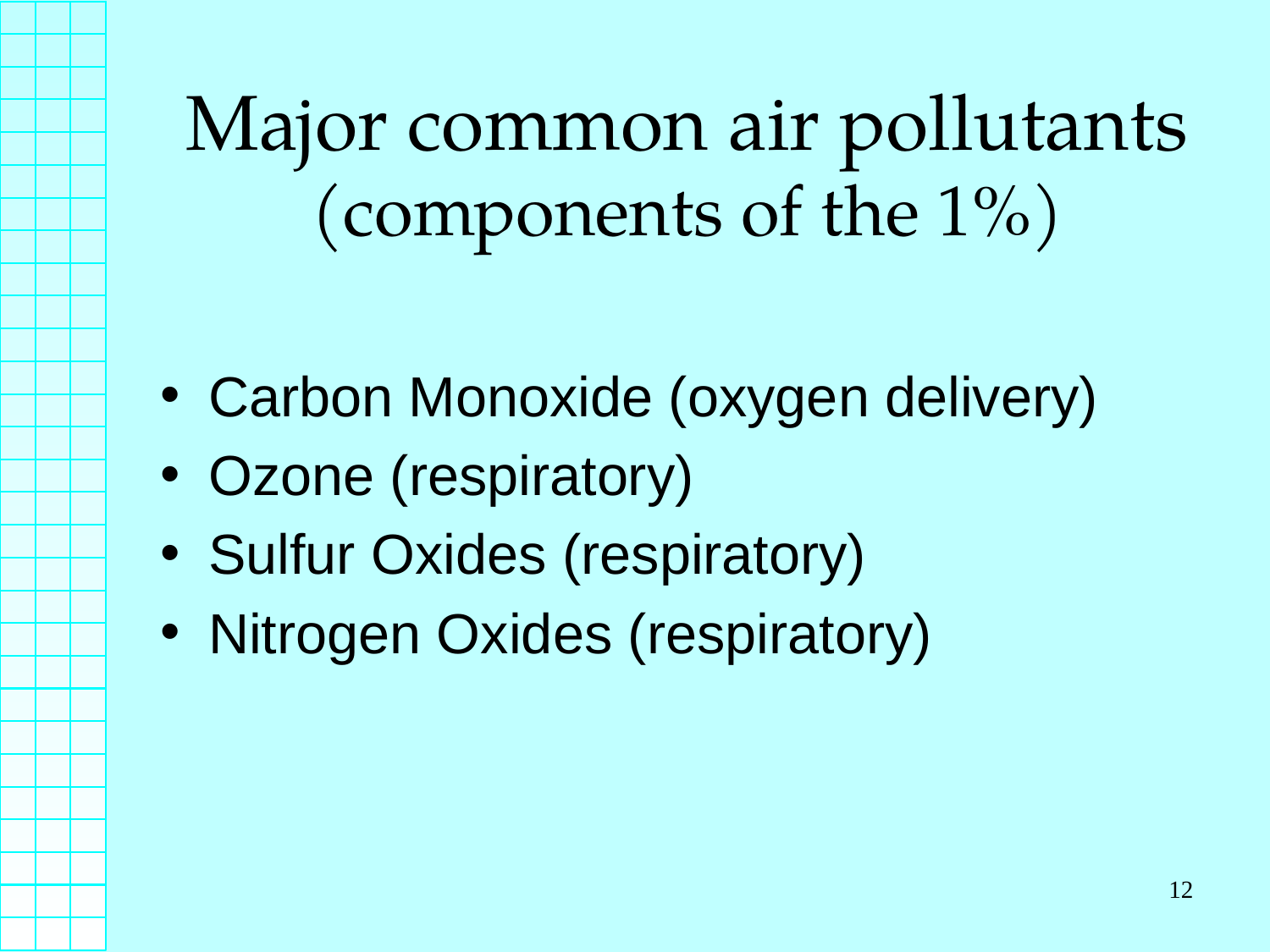

# Major common air pollutants (components of the 1%)

Carbon Monoxide (oxygen delivery)
Ozone (respiratory)
Sulfur Oxides (respiratory)
Nitrogen Oxides (respiratory)
12